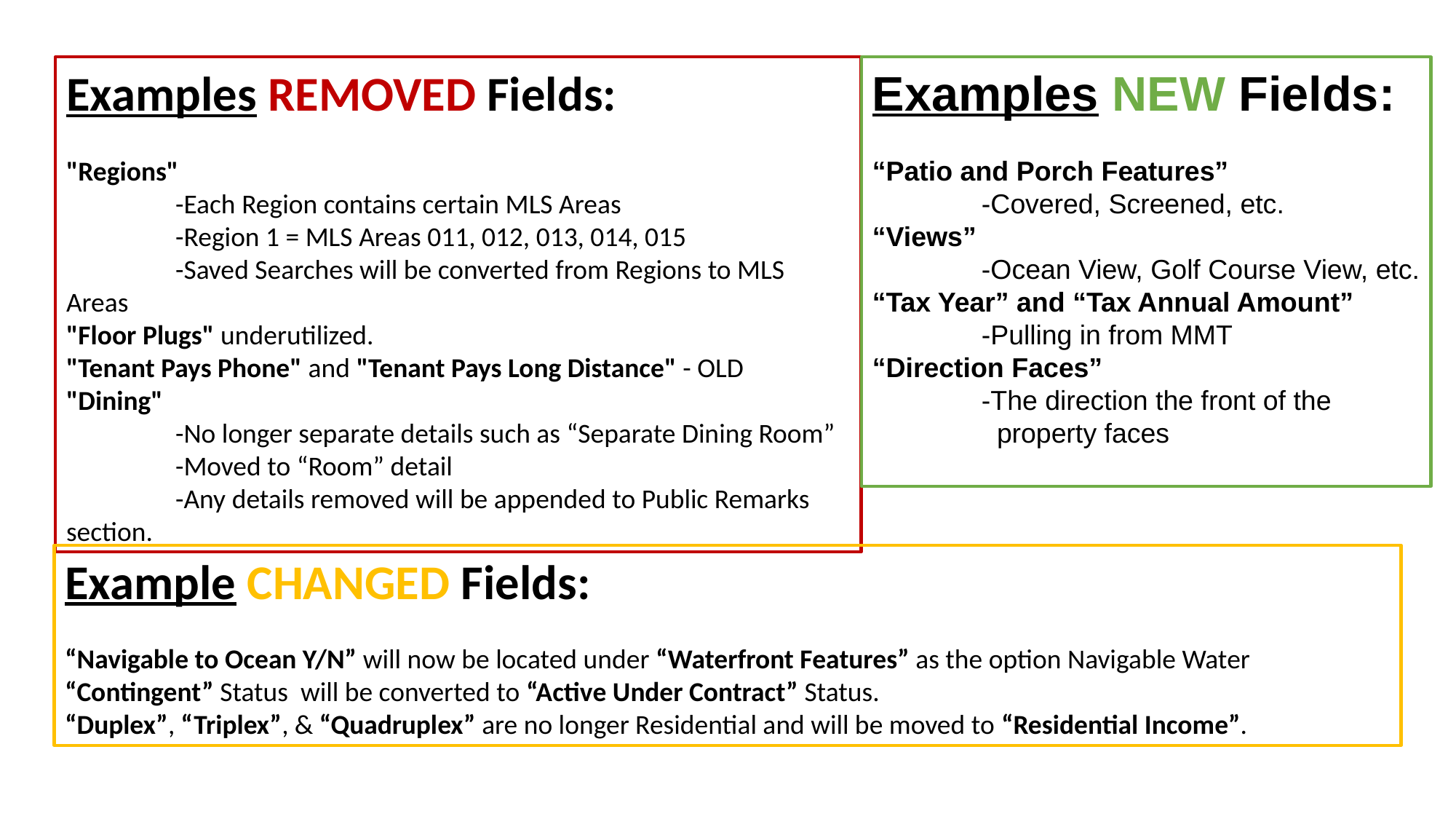

Examples REMOVED Fields:

"Regions"
	-Each Region contains certain MLS Areas
	-Region 1 = MLS Areas 011, 012, 013, 014, 015
	-Saved Searches will be converted from Regions to MLS Areas
"Floor Plugs" underutilized.
"Tenant Pays Phone" and "Tenant Pays Long Distance" - OLD
"Dining"
	-No longer separate details such as “Separate Dining Room”
	-Moved to “Room” detail
	-Any details removed will be appended to Public Remarks section.
Examples NEW Fields:

“Patio and Porch Features”
	-Covered, Screened, etc.
“Views”
	-Ocean View, Golf Course View, etc.
“Tax Year” and “Tax Annual Amount”
	-Pulling in from MMT
“Direction Faces”
	-The direction the front of the
	  property faces

Example CHANGED Fields:

“Navigable to Ocean Y/N” will now be located under “Waterfront Features” as the option Navigable Water
“Contingent” Status  will be converted to “Active Under Contract” Status.
“Duplex”, “Triplex”, & “Quadruplex” are no longer Residential and will be moved to “Residential Income”.